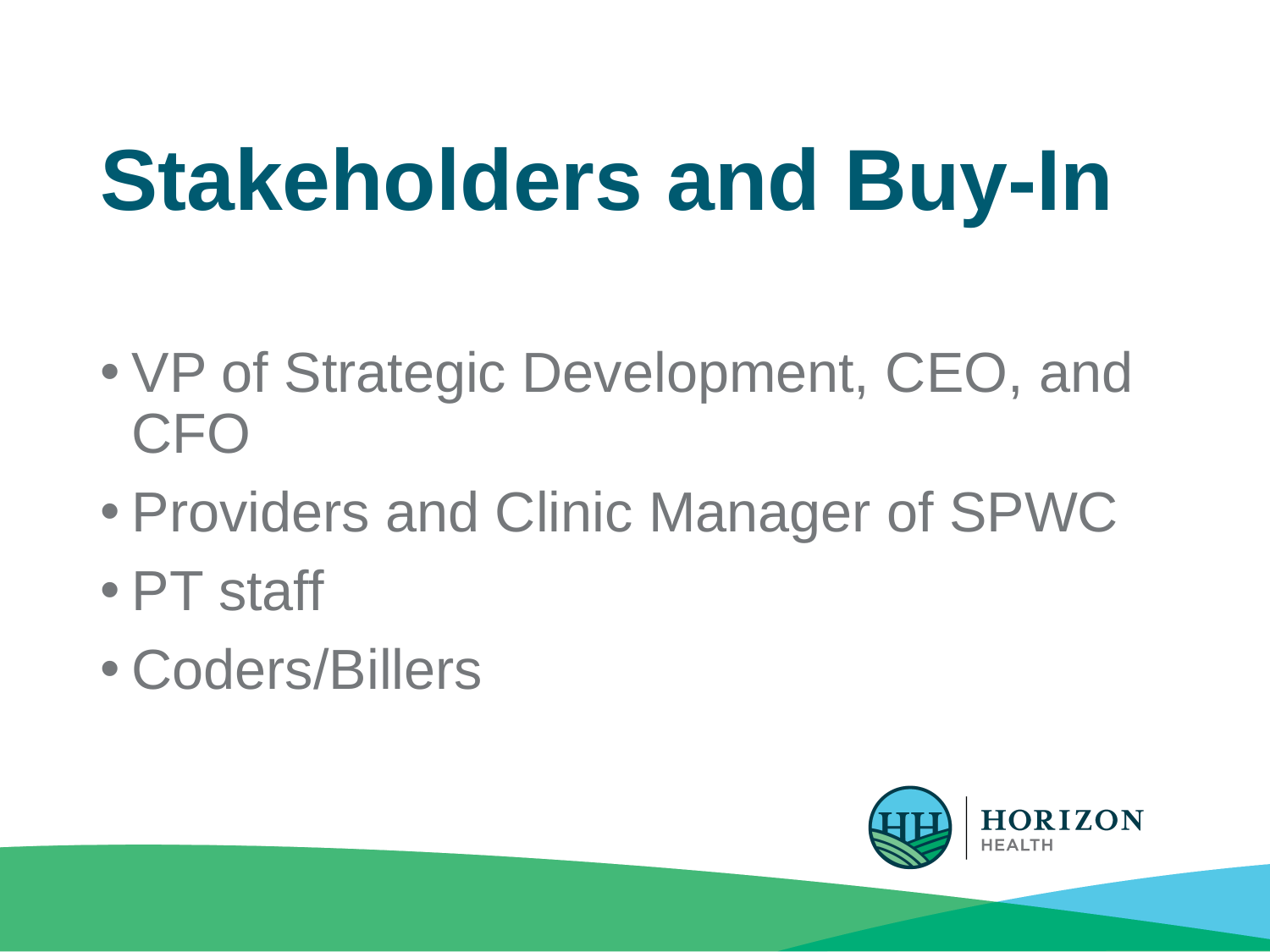

# Stakeholders and Buy-In
VP of Strategic Development, CEO, and CFO
Providers and Clinic Manager of SPWC
PT staff
Coders/Billers